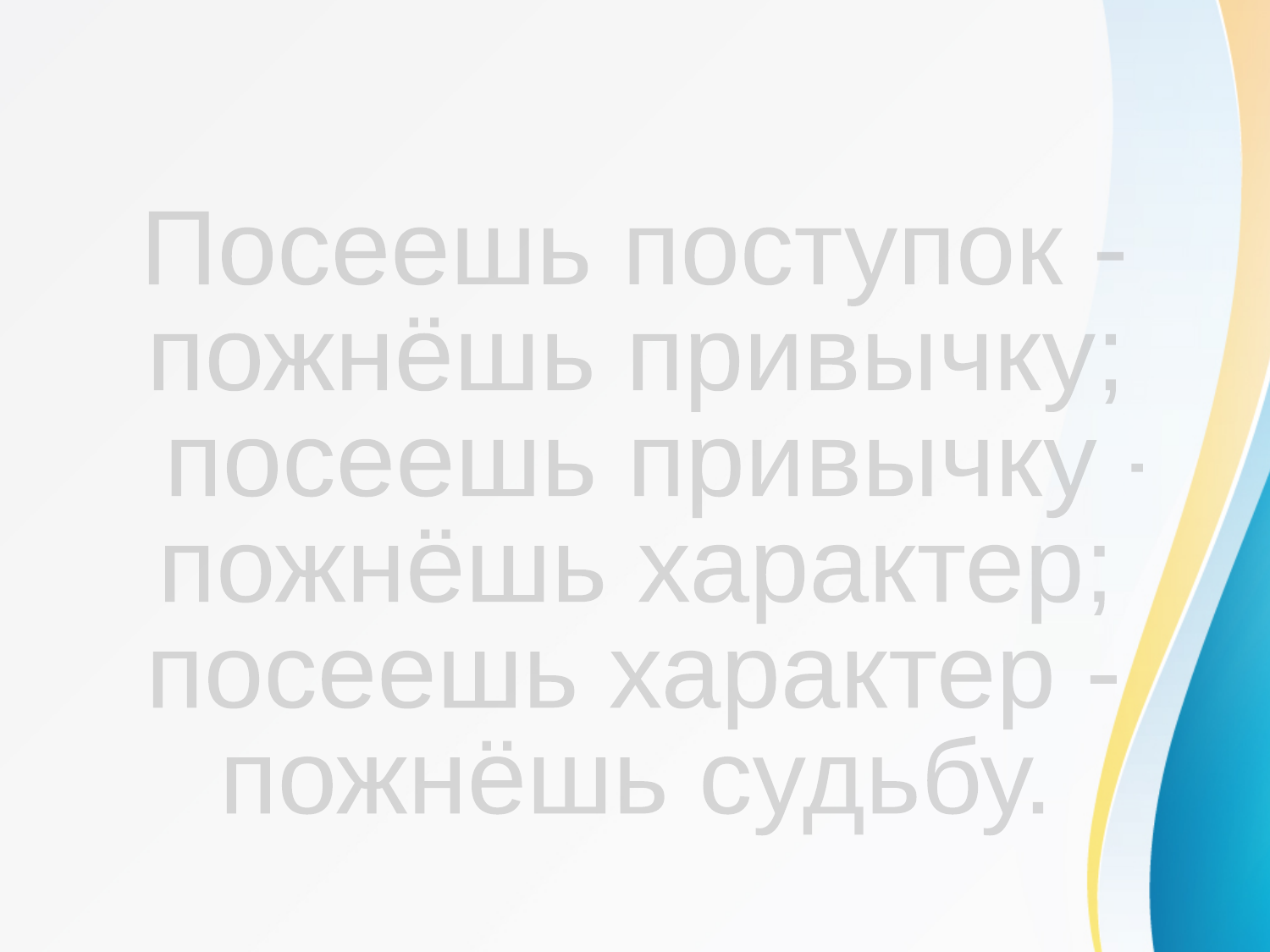

#
Посеешь поступок -
пожнёшь привычку;
 посеешь привычку -
пожнёшь характер;
посеешь характер -
пожнёшь судьбу.